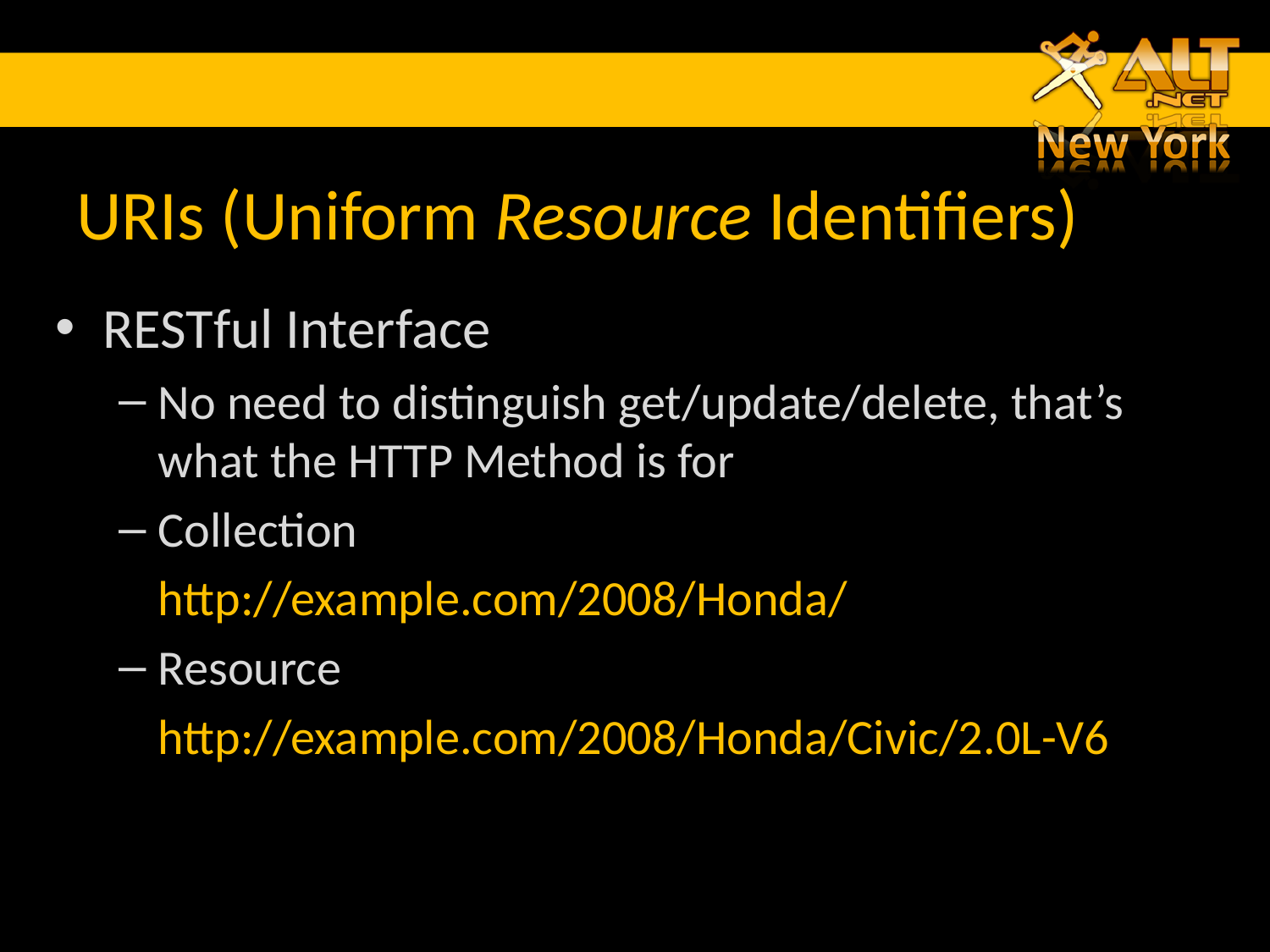

# URIs (Uniform Resource Identifiers)
RESTful Interface
No need to distinguish get/update/delete, that’s what the HTTP Method is for
Collection
	http://example.com/2008/Honda/
Resource
	http://example.com/2008/Honda/Civic/2.0L-V6